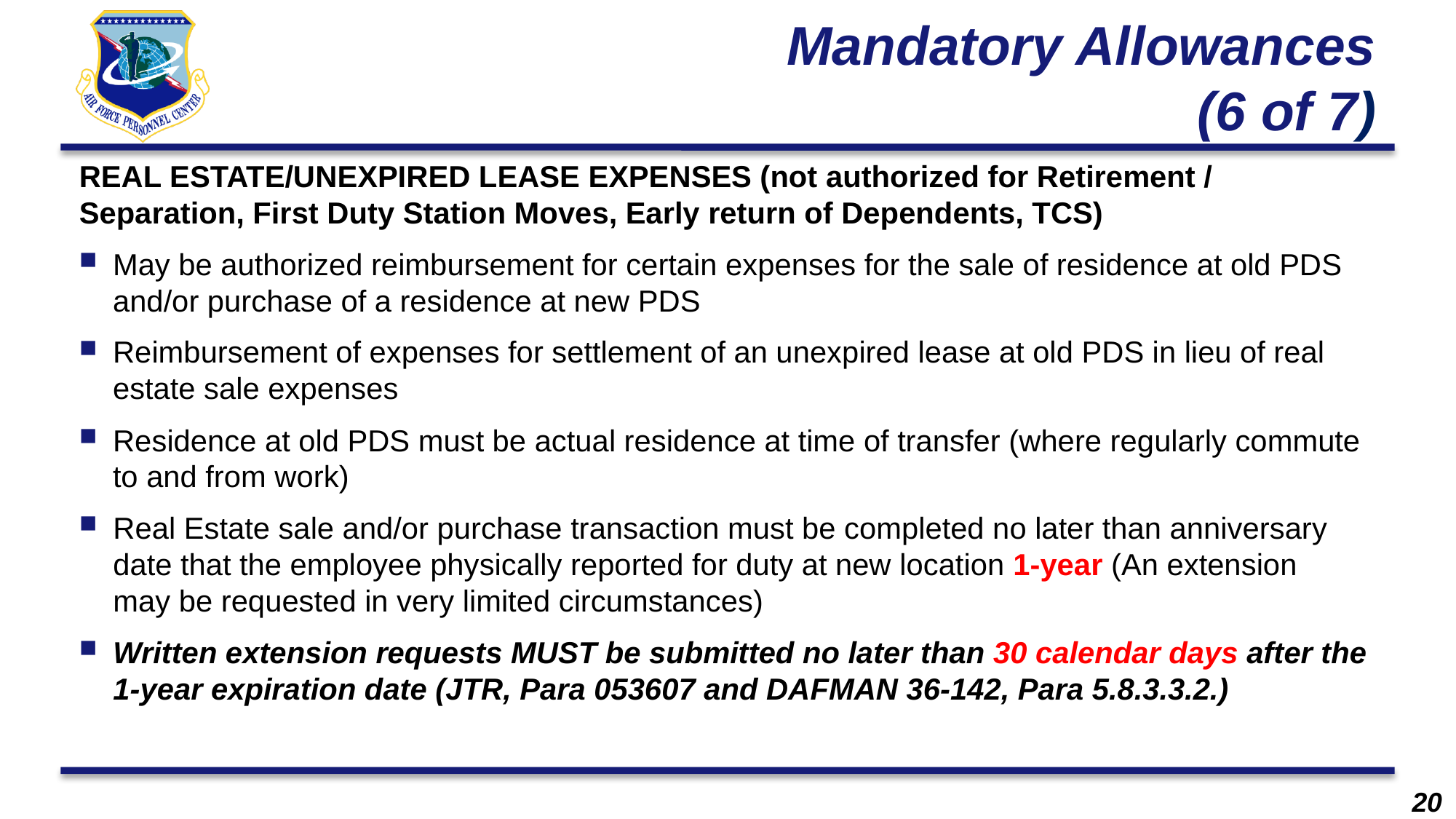

# Mandatory Allowances (6 of 7)
REAL ESTATE/UNEXPIRED LEASE EXPENSES (not authorized for Retirement / Separation, First Duty Station Moves, Early return of Dependents, TCS)
May be authorized reimbursement for certain expenses for the sale of residence at old PDS and/or purchase of a residence at new PDS
Reimbursement of expenses for settlement of an unexpired lease at old PDS in lieu of real estate sale expenses
Residence at old PDS must be actual residence at time of transfer (where regularly commute to and from work)
Real Estate sale and/or purchase transaction must be completed no later than anniversary date that the employee physically reported for duty at new location 1-year (An extension may be requested in very limited circumstances)
Written extension requests MUST be submitted no later than 30 calendar days after the 1-year expiration date (JTR, Para 053607 and DAFMAN 36-142, Para 5.8.3.3.2.)

20